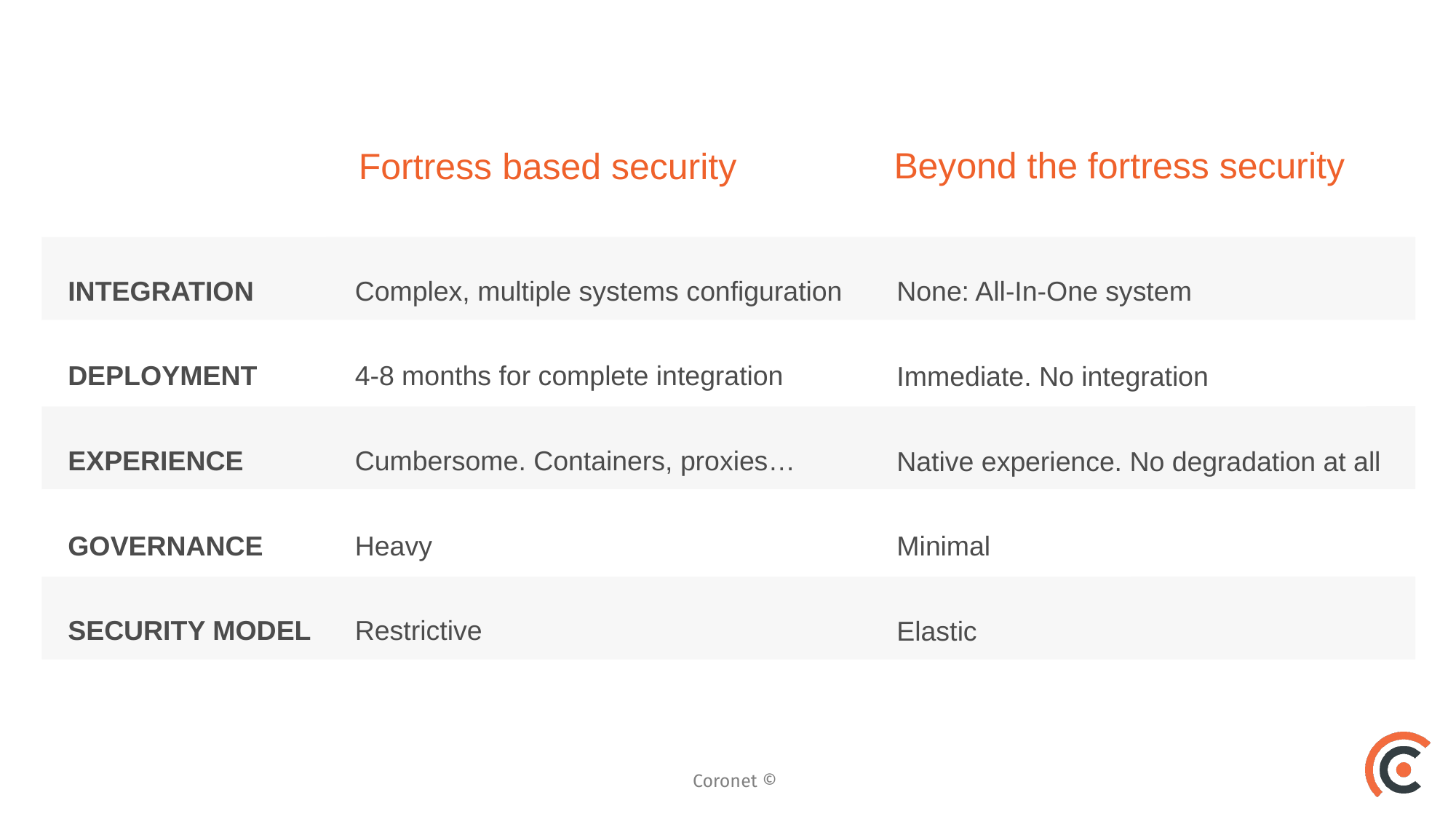

Beyond the fortress security
Fortress based security
INTEGRATION
DEPLOYMENT
EXPERIENCE
GOVERNANCE
SECURITY MODEL
Complex, multiple systems configuration
4-8 months for complete integration
Cumbersome. Containers, proxies…
Heavy
Restrictive
None: All-In-One system
Immediate. No integration
Native experience. No degradation at all
Minimal
Elastic